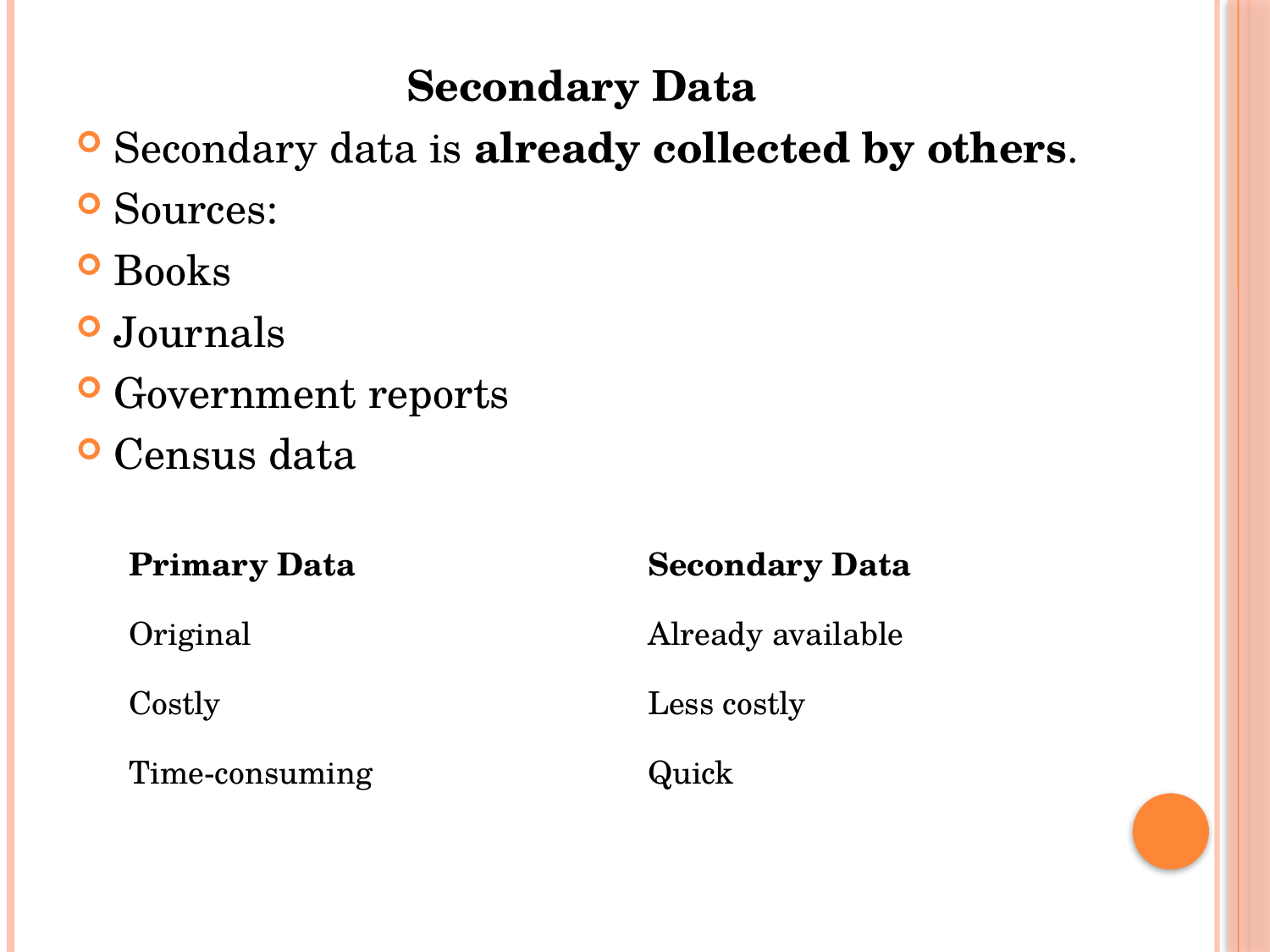

Secondary Data
Secondary data is already collected by others.
Sources:
Books
Journals
Government reports
Census data

| Primary Data | Secondary Data |
| --- | --- |
| Original | Already available |
| Costly | Less costly |
| Time-consuming | Quick |